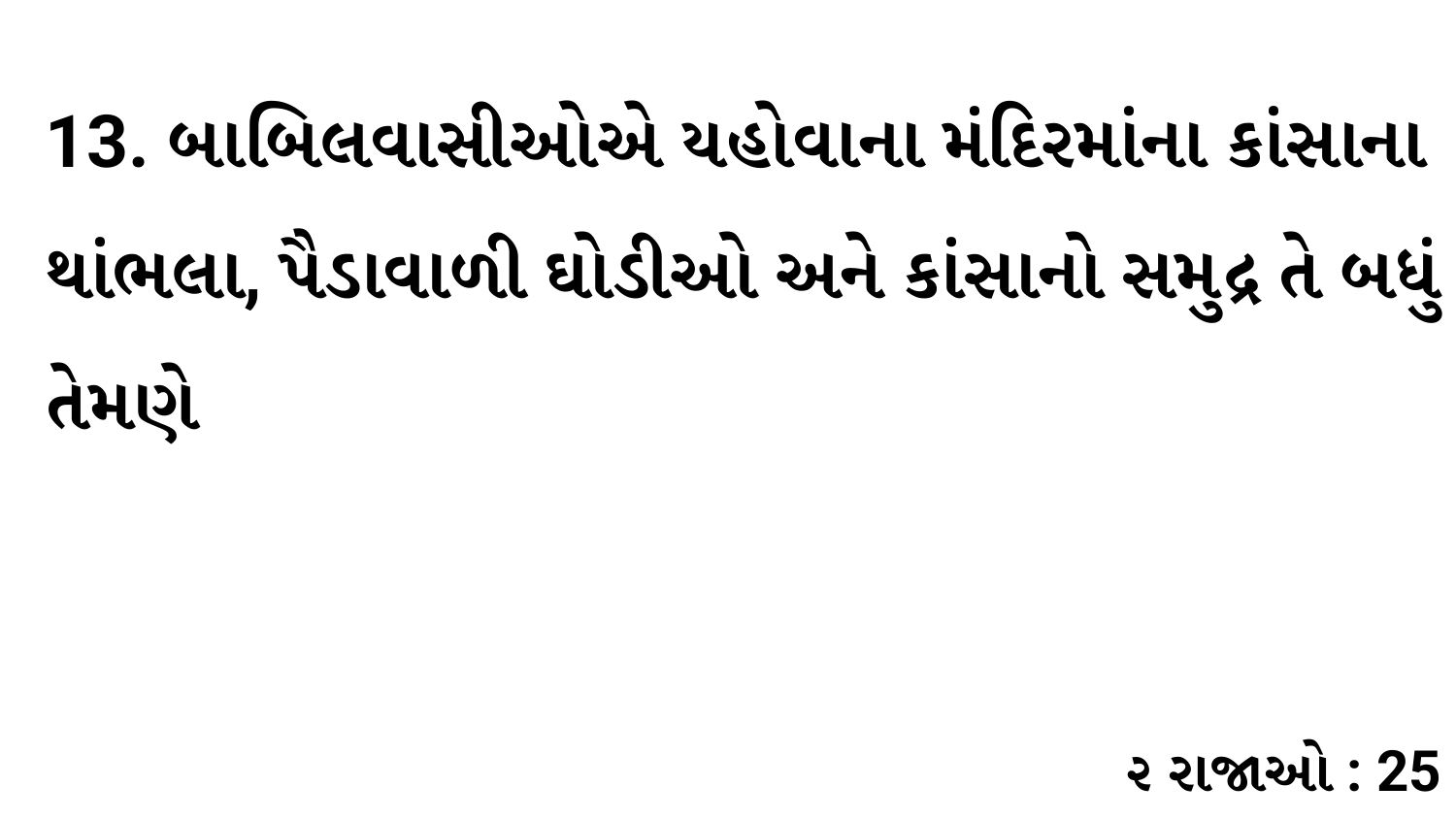

13. બાબિલવાસીઓએ યહોવાના મંદિરમાંના કાંસાના થાંભલા, પૈડાવાળી ઘોડીઓ અને કાંસાનો સમુદ્ર તે બધું તેમણે
૨ રાજાઓ : 25